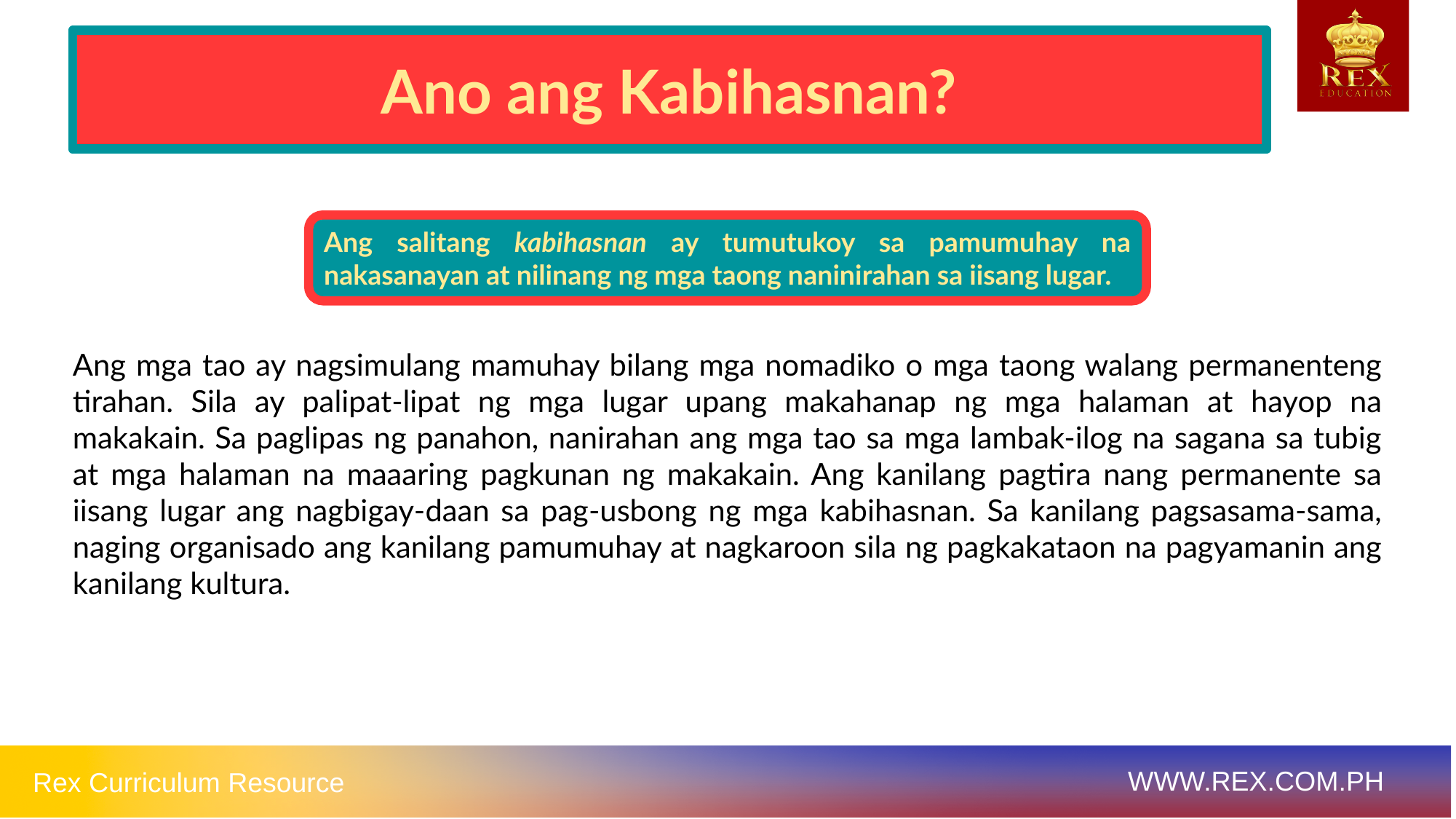

Sustainable Development
Ano ang Kabihasnan?
Ang salitang kabihasnan ay tumutukoy sa pamumuhay na nakasanayan at nilinang ng mga taong naninirahan sa iisang lugar.
# Ang mga tao ay nagsimulang mamuhay bilang mga nomadiko o mga taong walang permanenteng tirahan. Sila ay palipat-lipat ng mga lugar upang makahanap ng mga halaman at hayop na makakain. Sa paglipas ng panahon, nanirahan ang mga tao sa mga lambak-ilog na sagana sa tubig at mga halaman na maaaring pagkunan ng makakain. Ang kanilang pagtira nang permanente sa iisang lugar ang nagbigay-daan sa pag-usbong ng mga kabihasnan. Sa kanilang pagsasama-sama, naging organisado ang kanilang pamumuhay at nagkaroon sila ng pagkakataon na pagyamanin ang kanilang kultura.